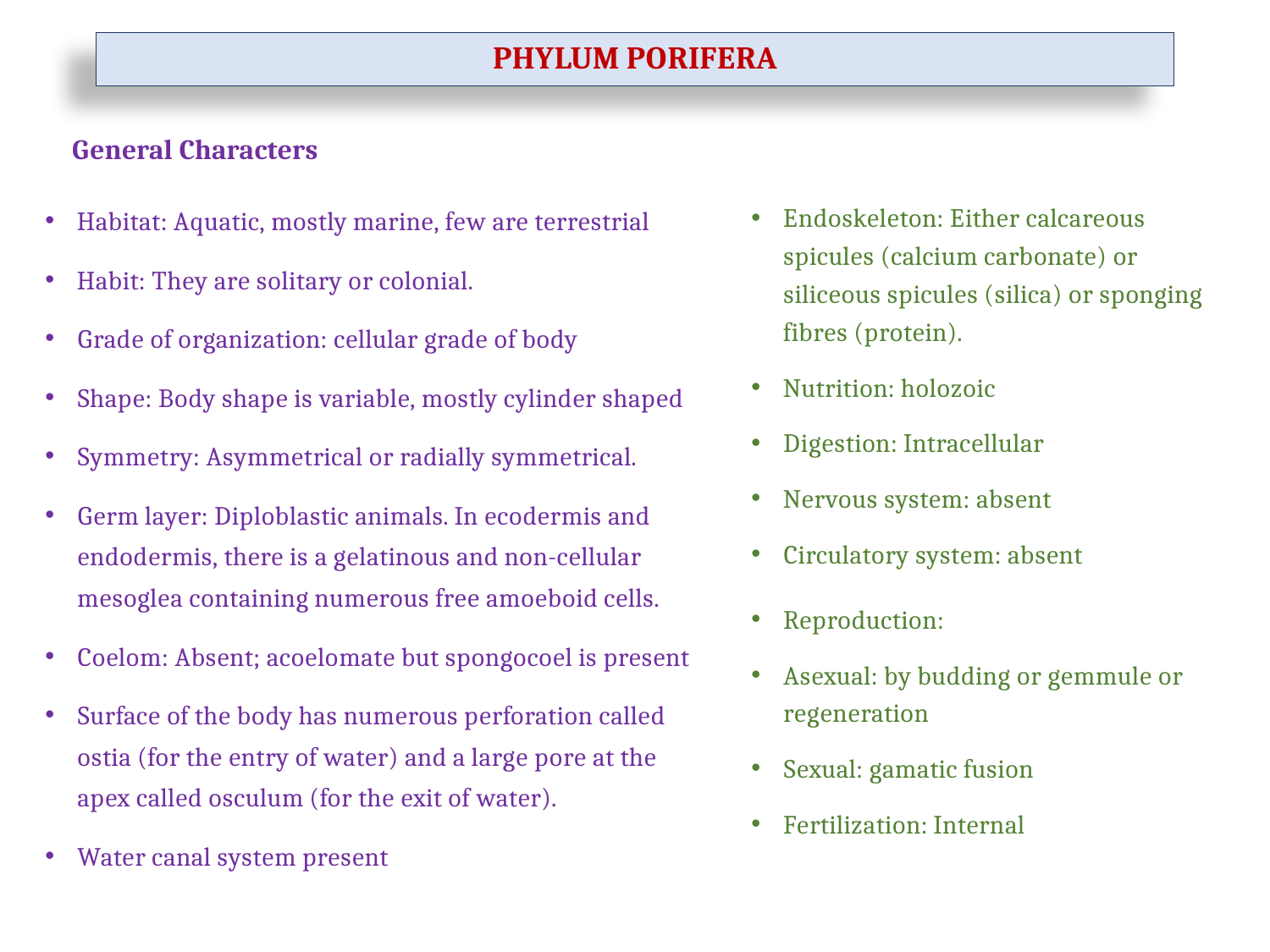

PHYLUM PORIFERA
General Characters
Habitat: Aquatic, mostly marine, few are terrestrial
Habit: They are solitary or colonial.
Grade of organization: cellular grade of body
Shape: Body shape is variable, mostly cylinder shaped
Symmetry: Asymmetrical or radially symmetrical.
Germ layer: Diploblastic animals. In ecodermis and endodermis, there is a gelatinous and non-cellular mesoglea containing numerous free amoeboid cells.
Coelom: Absent; acoelomate but spongocoel is present
Surface of the body has numerous perforation called ostia (for the entry of water) and a large pore at the apex called osculum (for the exit of water).
Water canal system present

Endoskeleton: Either calcareous spicules (calcium carbonate) or siliceous spicules (silica) or sponging fibres (protein).
Nutrition: holozoic
Digestion: Intracellular
Nervous system: absent
Circulatory system: absent
Reproduction:
Asexual: by budding or gemmule or regeneration
Sexual: gamatic fusion
Fertilization: Internal